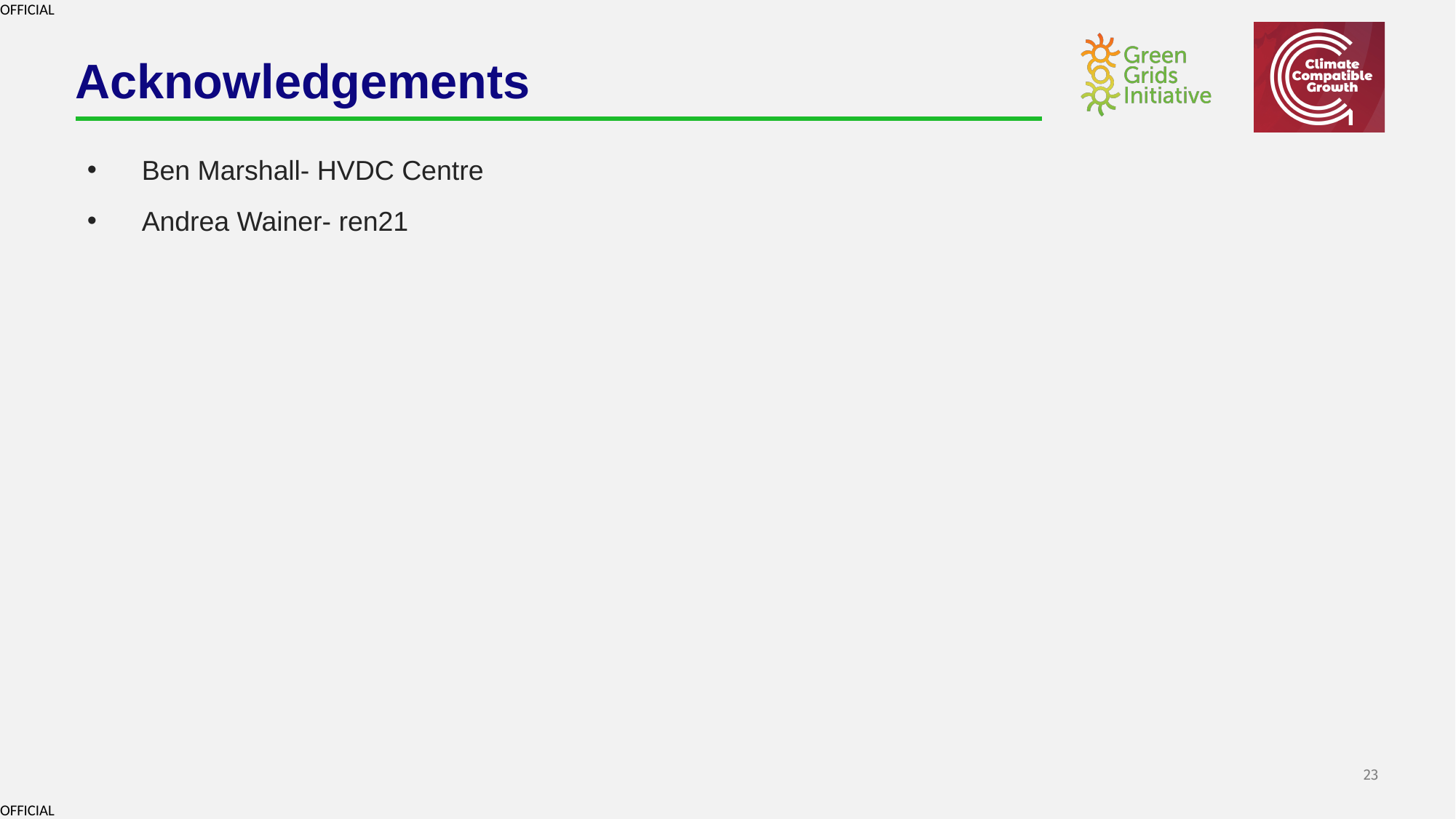

# Acknowledgements
Ben Marshall- HVDC Centre
Andrea Wainer- ren21